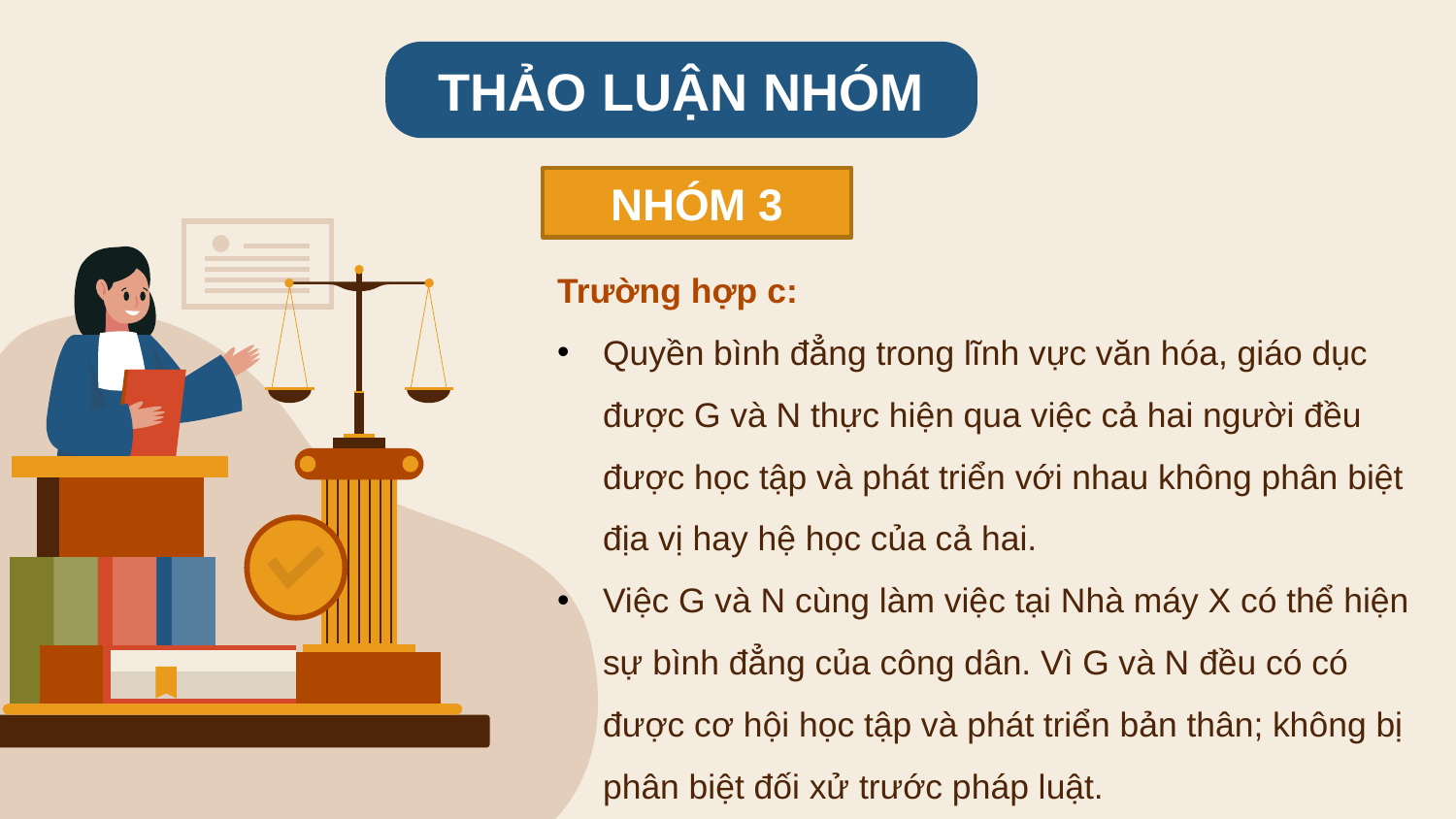

THẢO LUẬN NHÓM
NHÓM 3

Trường hợp c:
Quyền bình đẳng trong lĩnh vực văn hóa, giáo dục được G và N thực hiện qua việc cả hai người đều được học tập và phát triển với nhau không phân biệt địa vị hay hệ học của cả hai.
Việc G và N cùng làm việc tại Nhà máy X có thể hiện sự bình đẳng của công dân. Vì G và N đều có có được cơ hội học tập và phát triển bản thân; không bị phân biệt đối xử trước pháp luật.